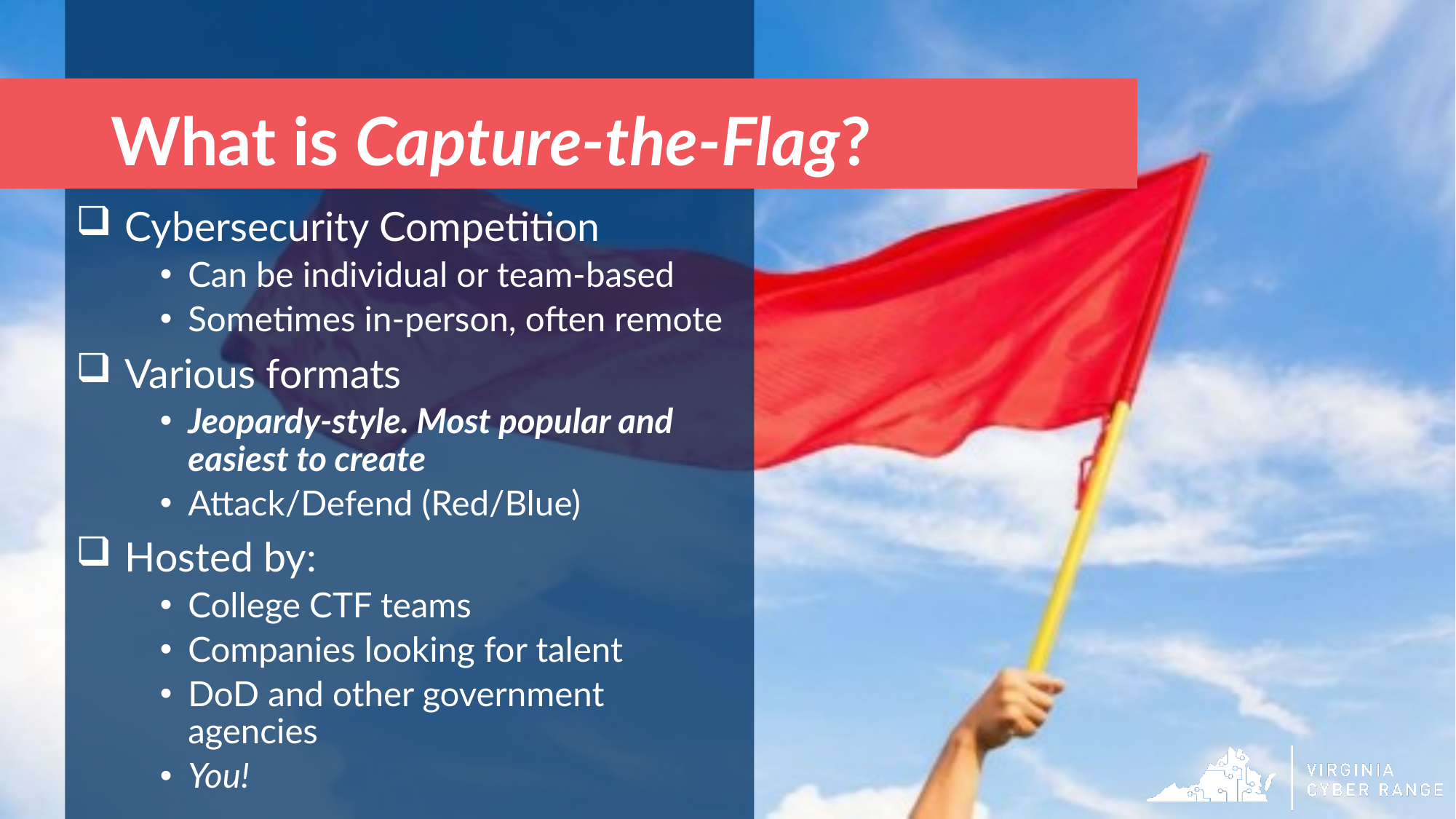

# What is Capture-the-Flag?
Cybersecurity Competition
Can be individual or team-based
Sometimes in-person, often remote
Various formats
Jeopardy-style. Most popular and easiest to create
Attack/Defend (Red/Blue)
Hosted by:
College CTF teams
Companies looking for talent
DoD and other government agencies
You!